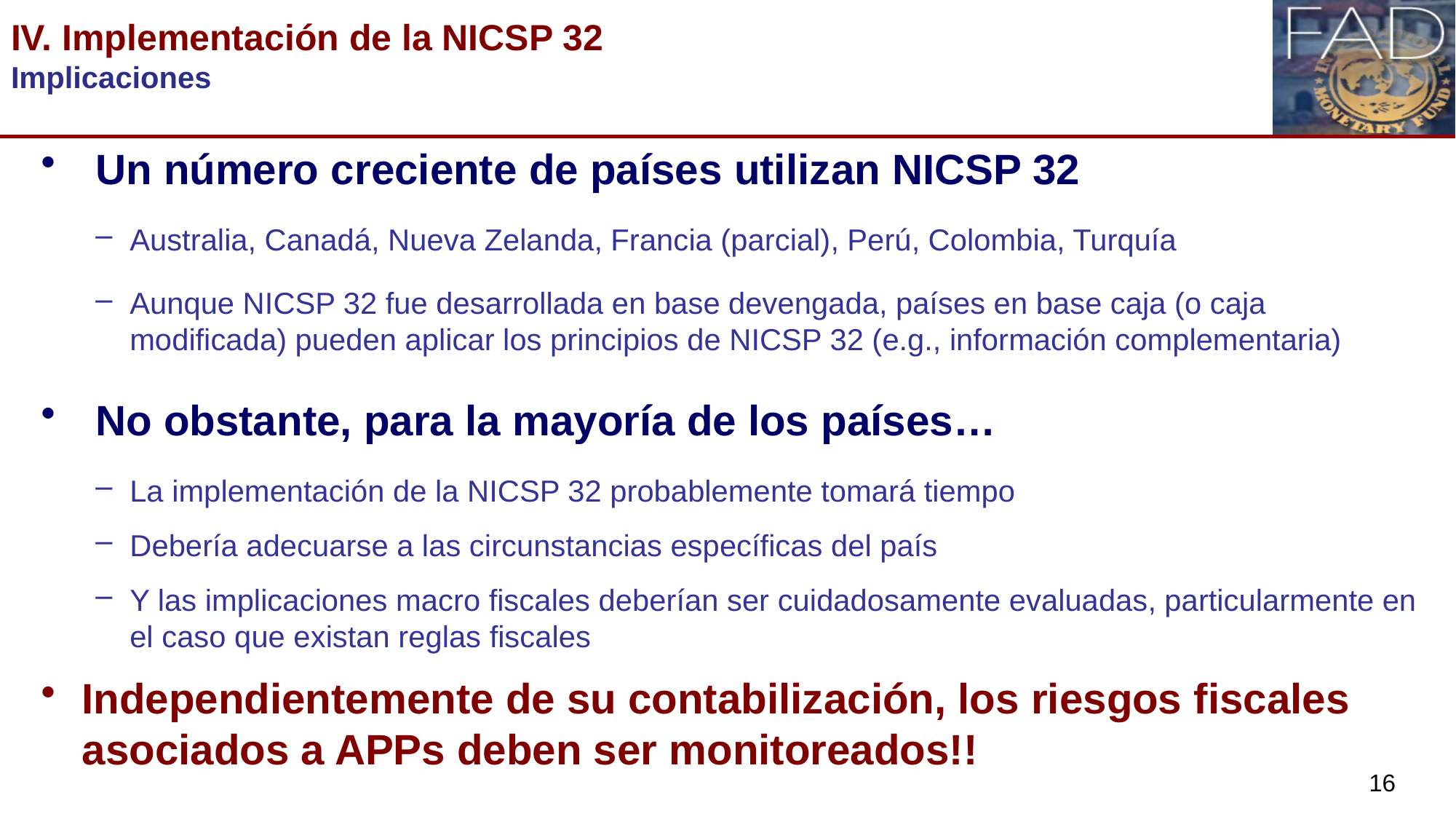

# IV. Implementación de la NICSP 32 Implicaciones
Un número creciente de países utilizan NICSP 32
Australia, Canadá, Nueva Zelanda, Francia (parcial), Perú, Colombia, Turquía
Aunque NICSP 32 fue desarrollada en base devengada, países en base caja (o caja modificada) pueden aplicar los principios de NICSP 32 (e.g., información complementaria)
No obstante, para la mayoría de los países…
La implementación de la NICSP 32 probablemente tomará tiempo
Debería adecuarse a las circunstancias específicas del país
Y las implicaciones macro fiscales deberían ser cuidadosamente evaluadas, particularmente en el caso que existan reglas fiscales
Independientemente de su contabilización, los riesgos fiscales asociados a APPs deben ser monitoreados!!

16